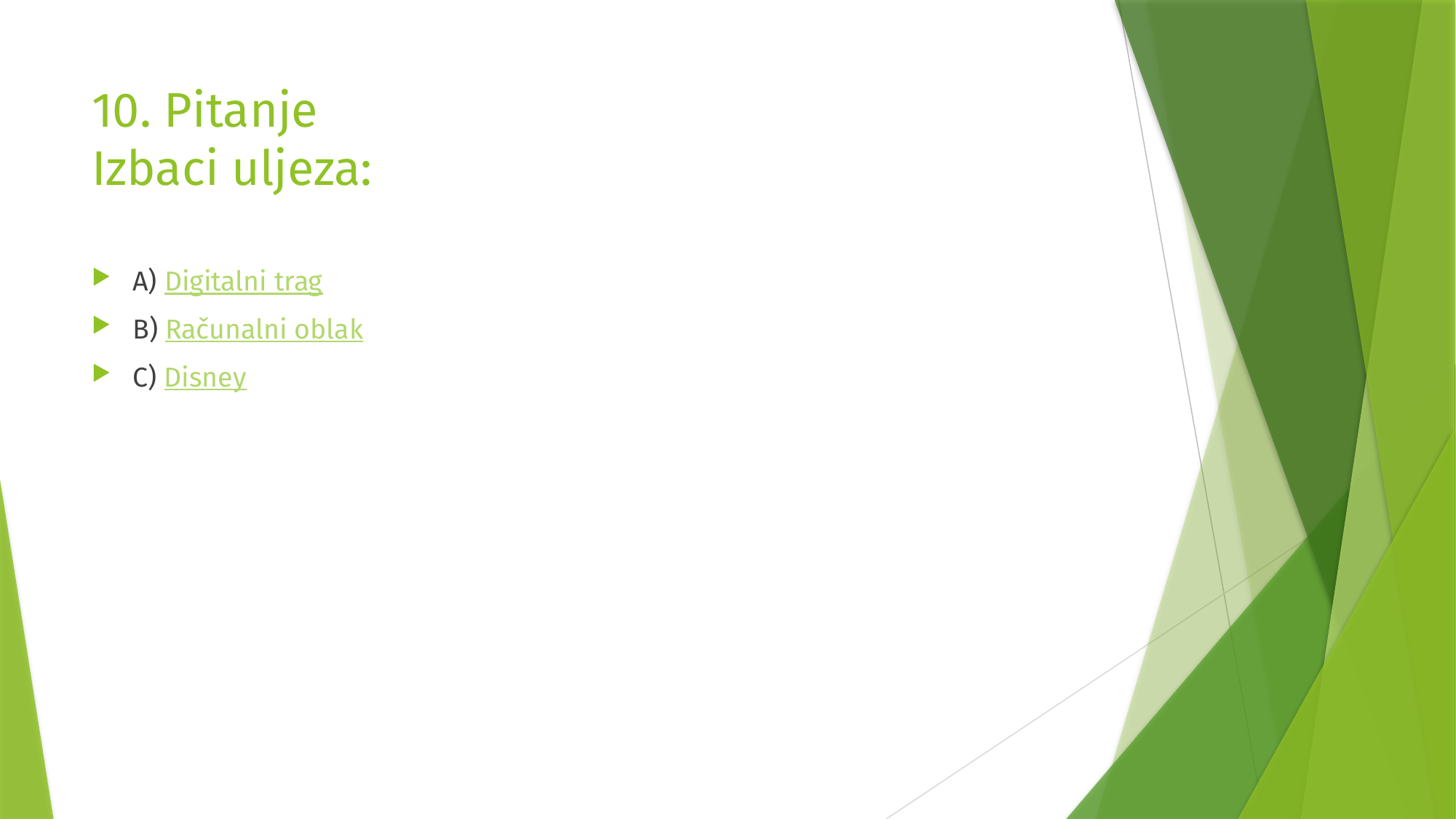

# 10. Pitanje Izbaci uljeza:
A) Digitalni trag
B) Računalni oblak
C) Disney